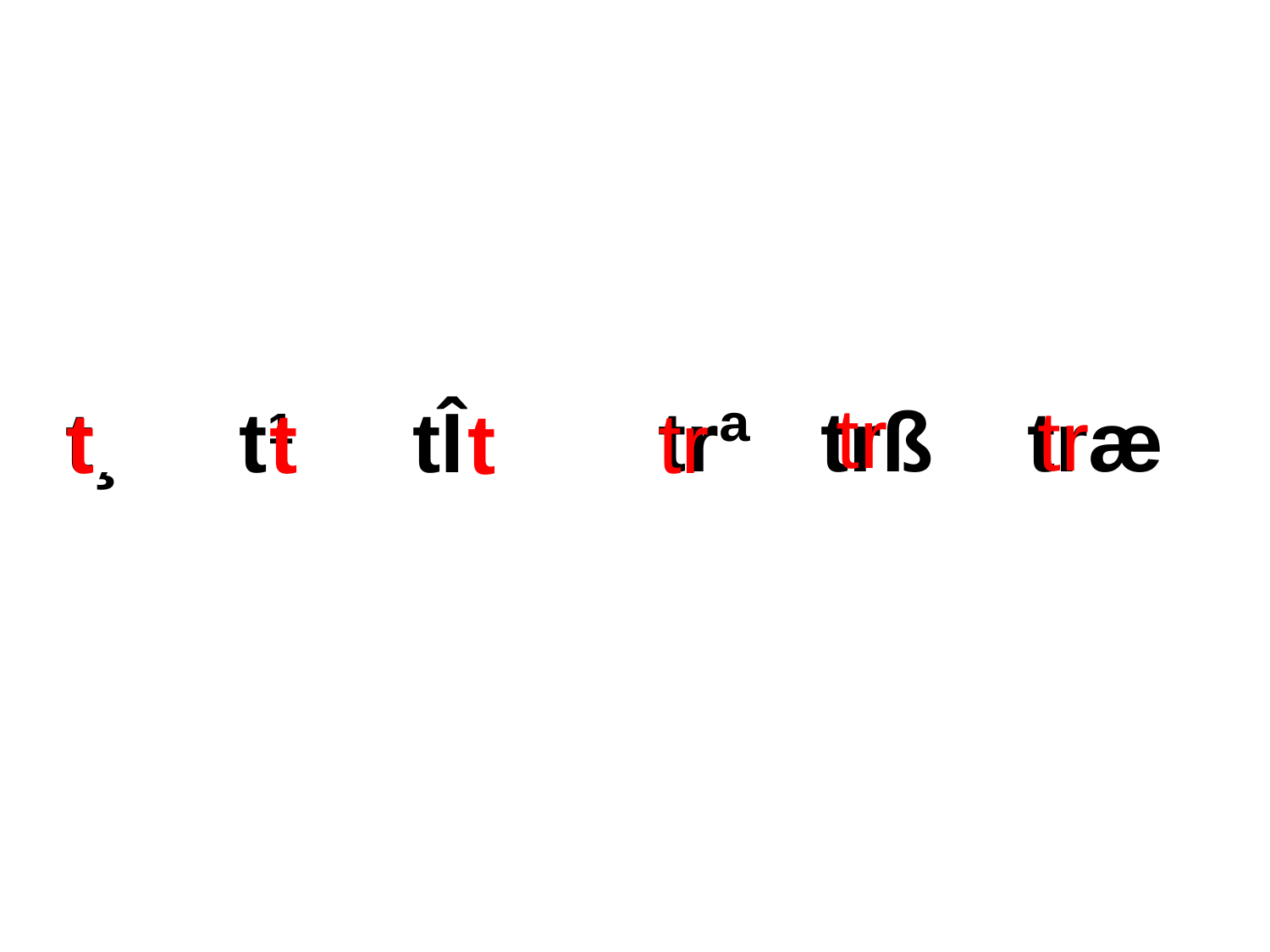

tr
tr
trª   trß    træ
t¸     t¹     tÎ
t
tr
t
t